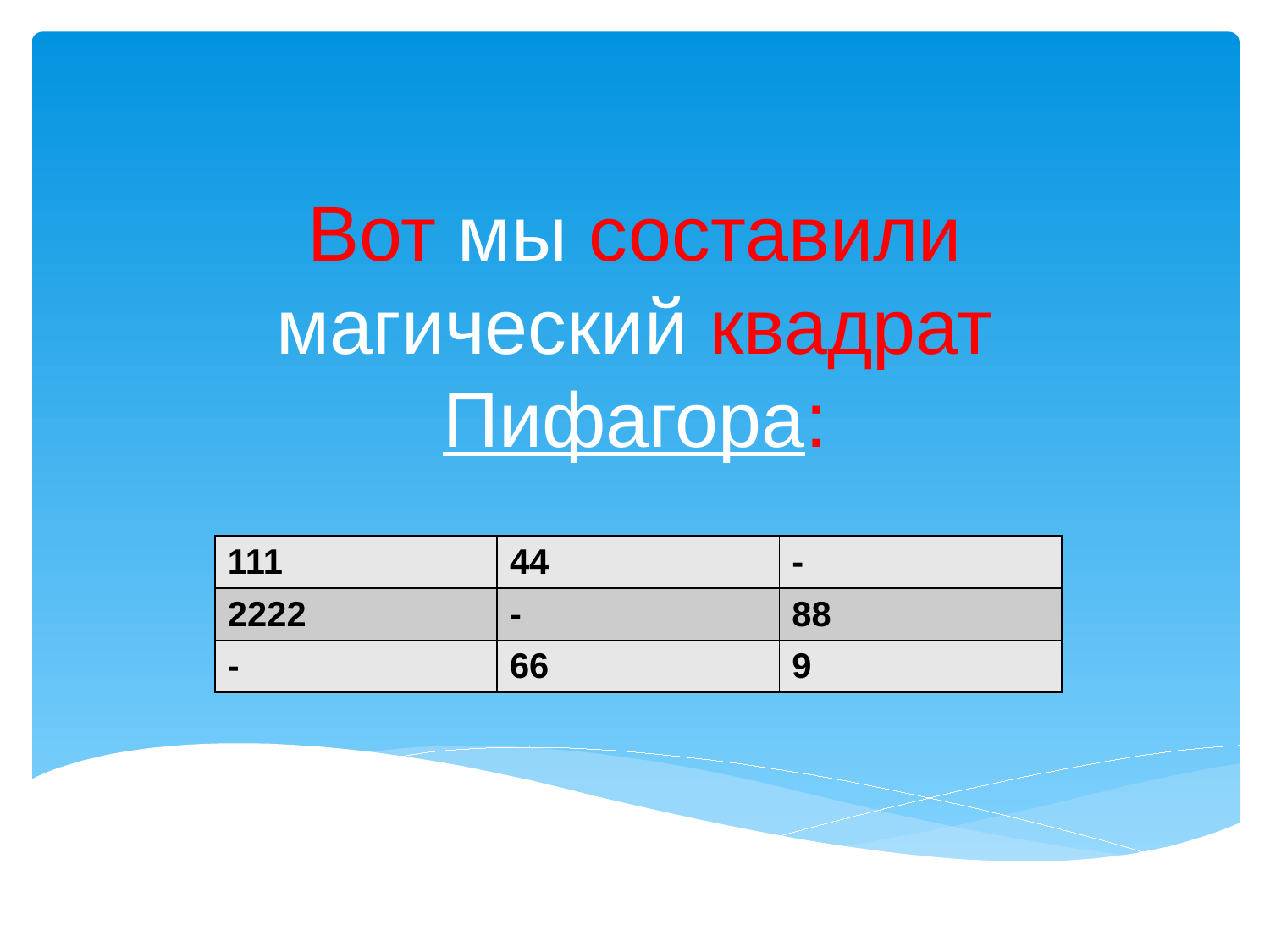

# Вот мы составили магический квадрат Пифагора:

| 111 | 44 | - |
| --- | --- | --- |
| 2222 | - | 88 |
| - | 66 | 9 |